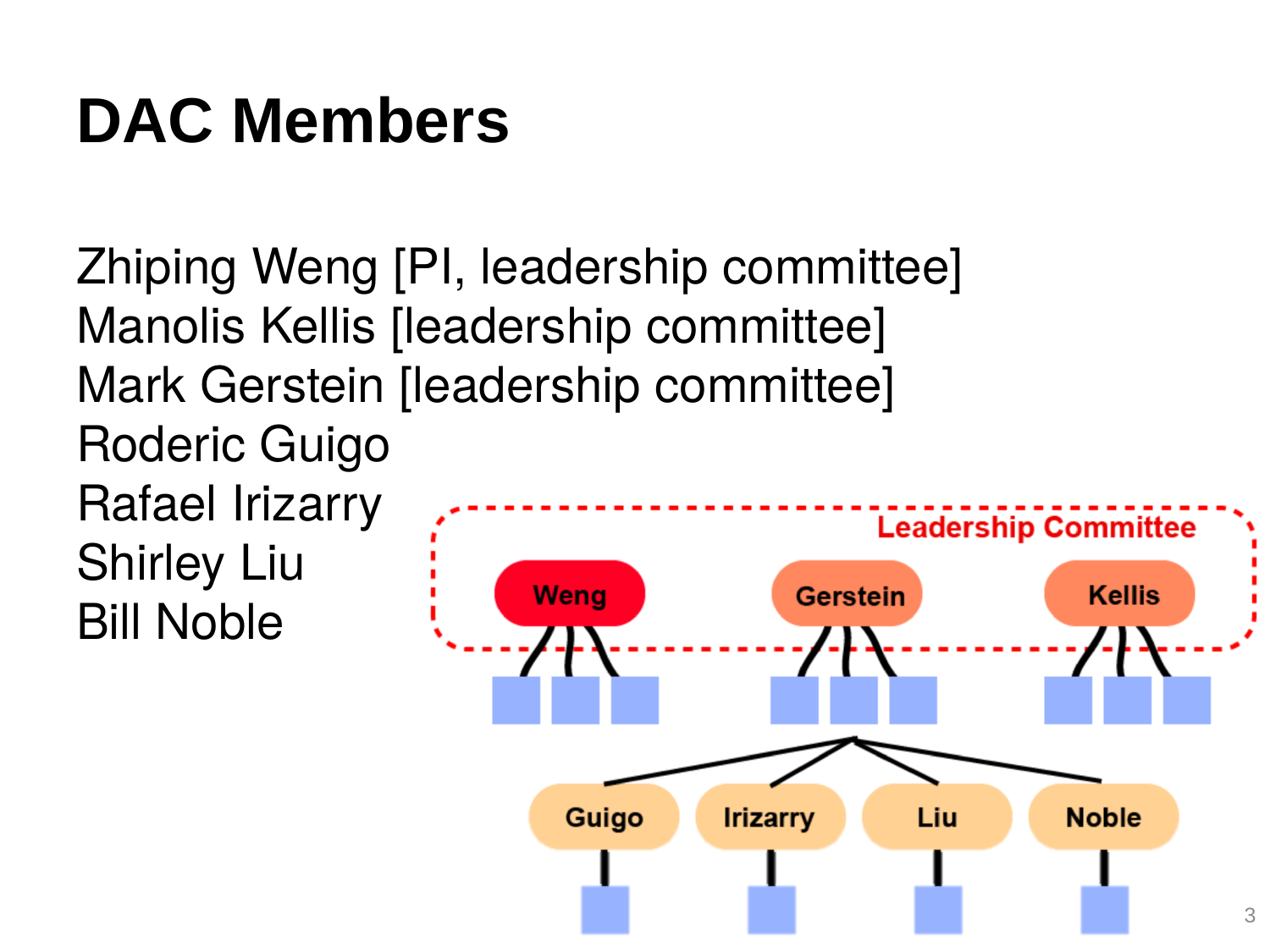

# DAC Members
Zhiping Weng [PI, leadership committee]
Manolis Kellis [leadership committee]
Mark Gerstein [leadership committee]
Roderic Guigo
Rafael Irizarry
Shirley Liu
Bill Noble